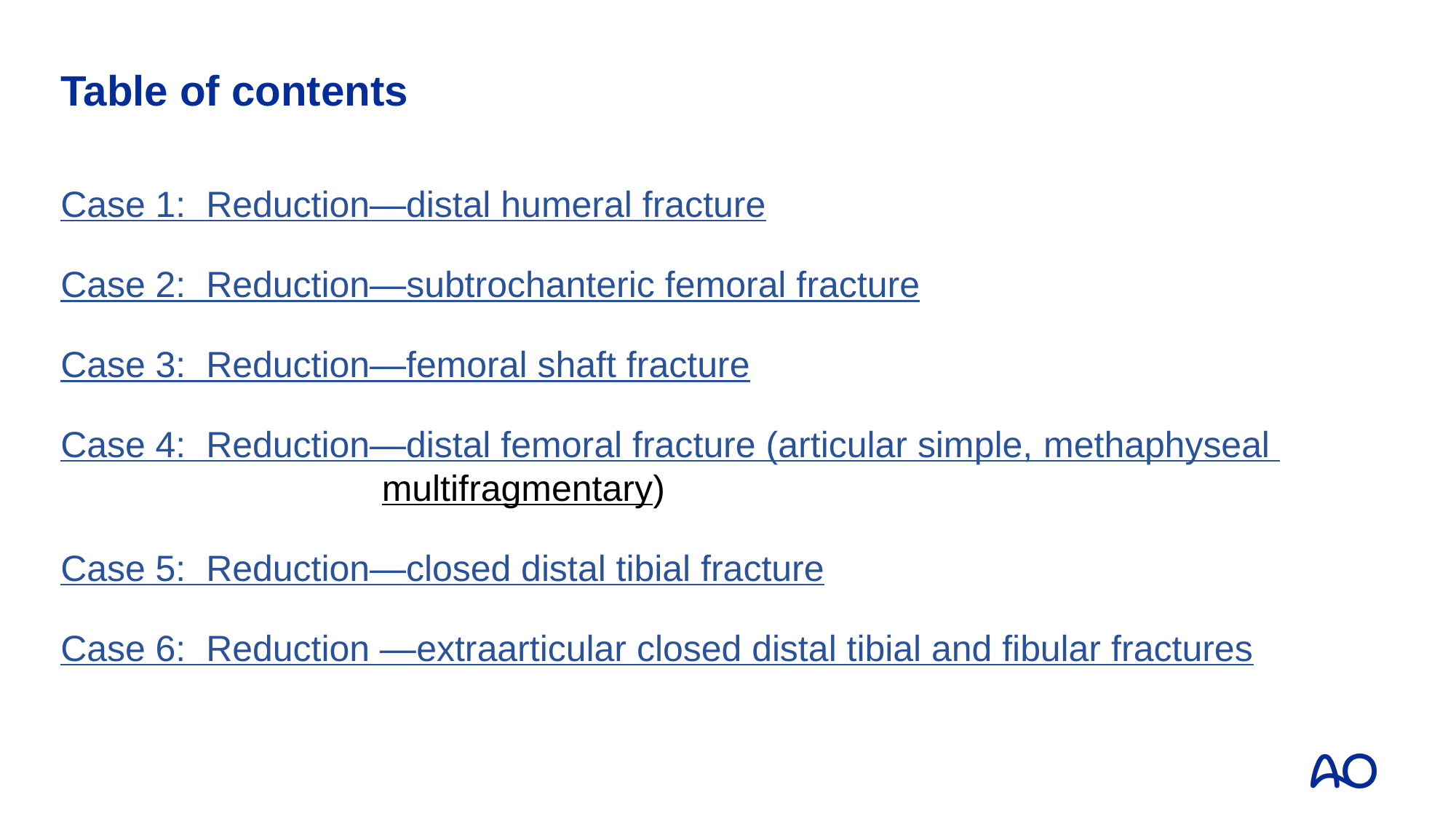

# Table of contents
Case 1:  Reduction—distal humeral fracture
Case 2:  Reduction—subtrochanteric femoral fracture
Case 3:  Reduction—femoral shaft fracture
Case 4:  Reduction—distal femoral fracture (articular simple, methaphyseal multifragmentary)
Case 5:  Reduction—closed distal tibial fracture
Case 6:  Reduction —extraarticular closed distal tibial and fibular fractures